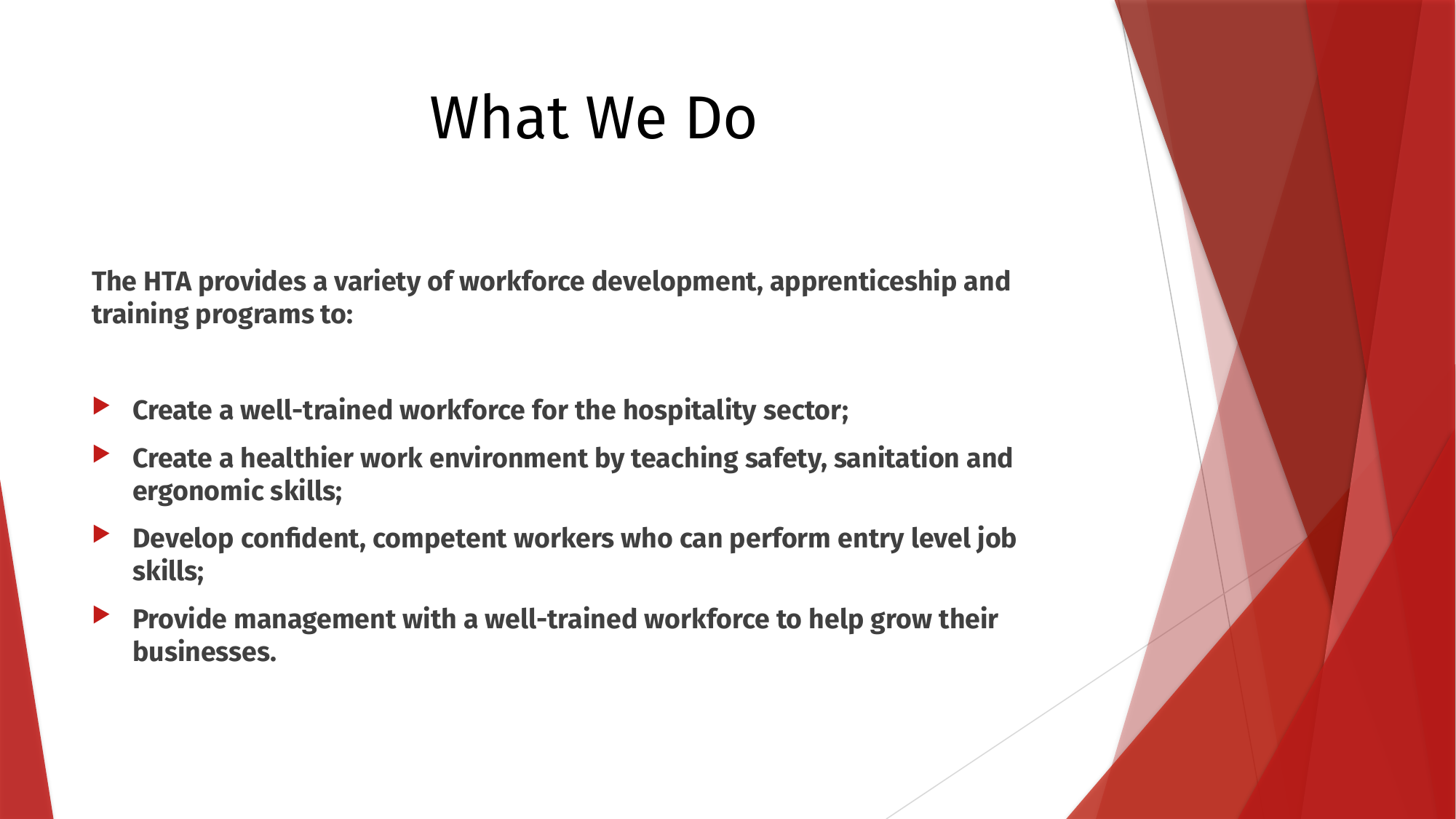

# What We Do
The HTA provides a variety of workforce development, apprenticeship and training programs to:

Create a well-trained workforce for the hospitality sector;
Create a healthier work environment by teaching safety, sanitation and ergonomic skills;
Develop confident, competent workers who can perform entry level job skills;
Provide management with a well-trained workforce to help grow their businesses.